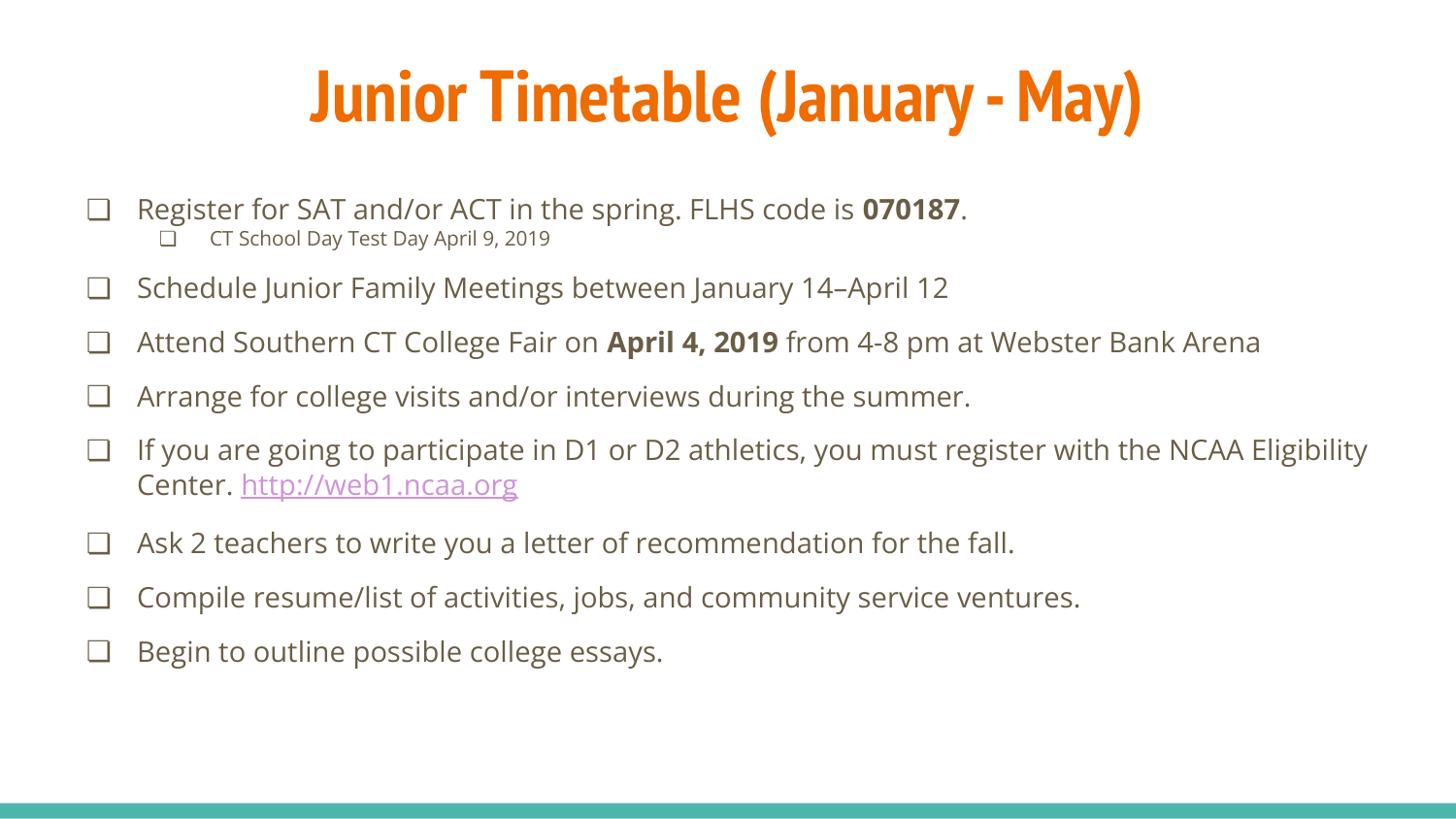

# Junior Timetable (January - May)
Register for SAT and/or ACT in the spring. FLHS code is 070187.
CT School Day Test Day April 9, 2019
Schedule Junior Family Meetings between January 14–April 12
Attend Southern CT College Fair on April 4, 2019 from 4-8 pm at Webster Bank Arena
Arrange for college visits and/or interviews during the summer.
If you are going to participate in D1 or D2 athletics, you must register with the NCAA Eligibility Center. http://web1.ncaa.org
Ask 2 teachers to write you a letter of recommendation for the fall.
Compile resume/list of activities, jobs, and community service ventures.
Begin to outline possible college essays.